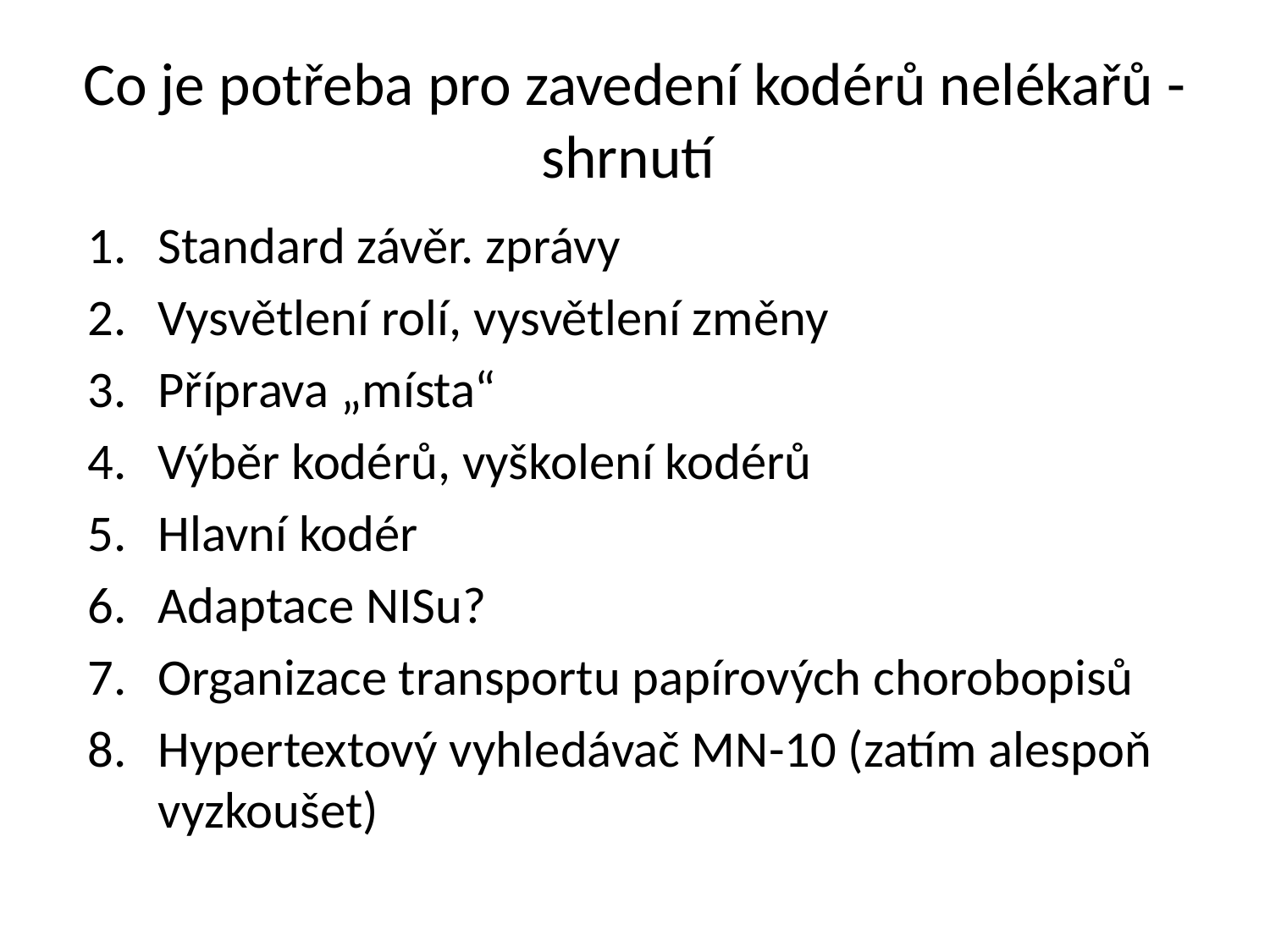

# Co je potřeba pro zavedení kodérů nelékařů - shrnutí
Standard závěr. zprávy
Vysvětlení rolí, vysvětlení změny
Příprava „místa“
Výběr kodérů, vyškolení kodérů
Hlavní kodér
Adaptace NISu?
Organizace transportu papírových chorobopisů
Hypertextový vyhledávač MN-10 (zatím alespoň vyzkoušet)